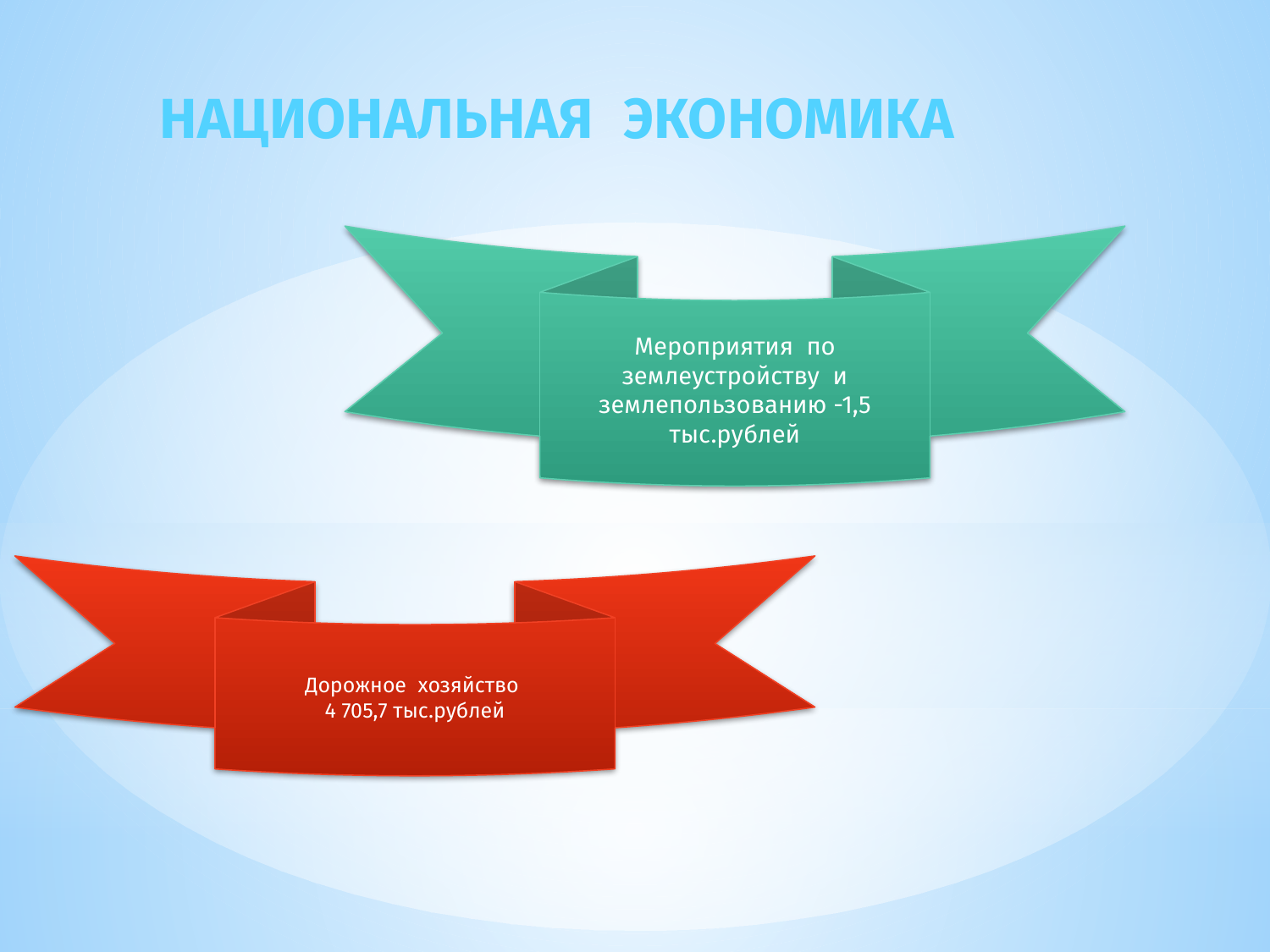

НАЦИОНАЛЬНАЯ  ЭКОНОМИКА
Мероприятия  по землеустройству  и землепользованию -1,5 тыс.рублей
Дорожное  хозяйство
4 705,7 тыс.рублей